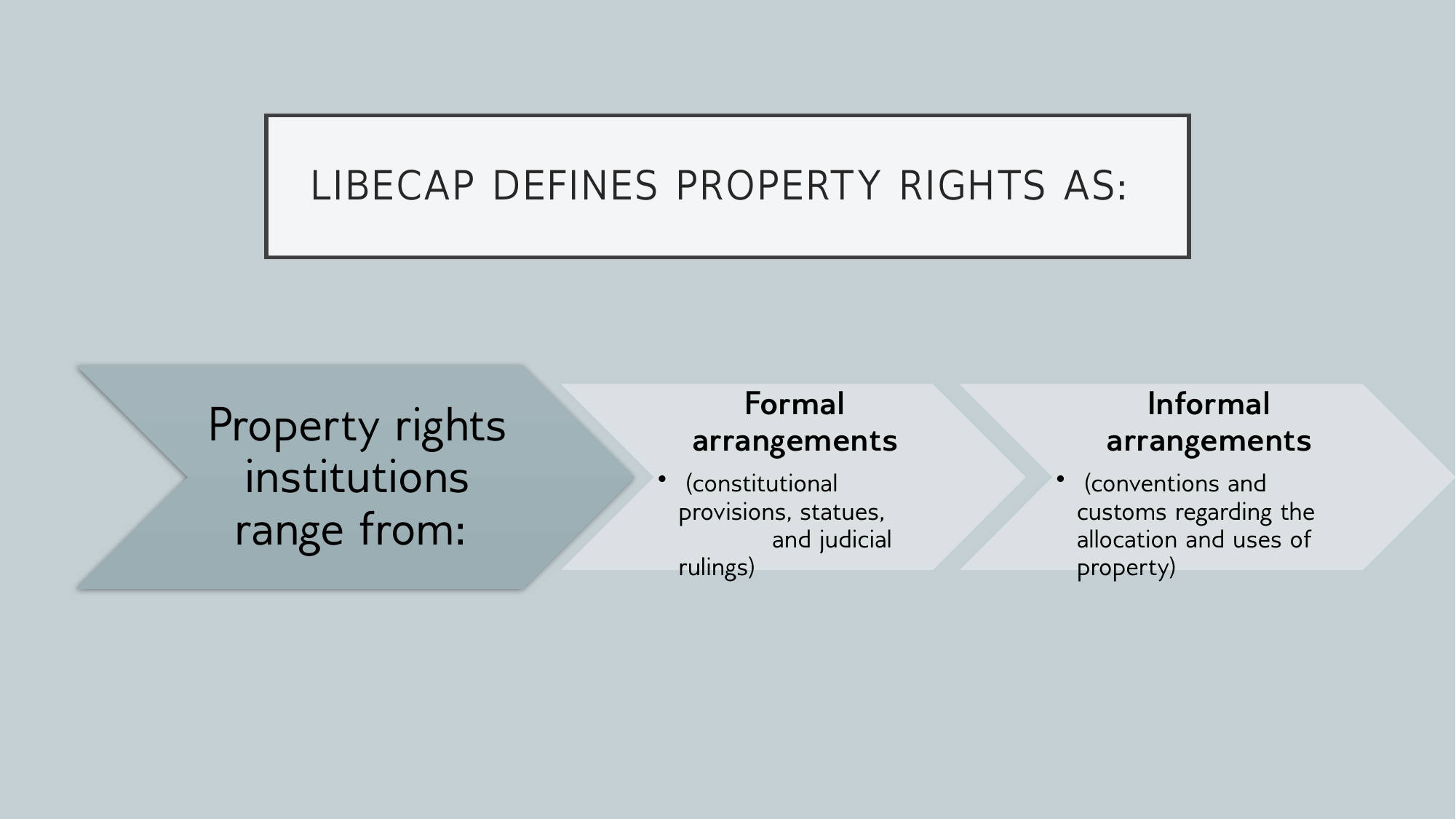

# Libecap defines property rights as:
Property rights institutions range from:
Formal arrangements
 (constitutional provisions, statues,                   and judicial rulings)
Informal arrangements
 (conventions and customs regarding the allocation and uses of property)